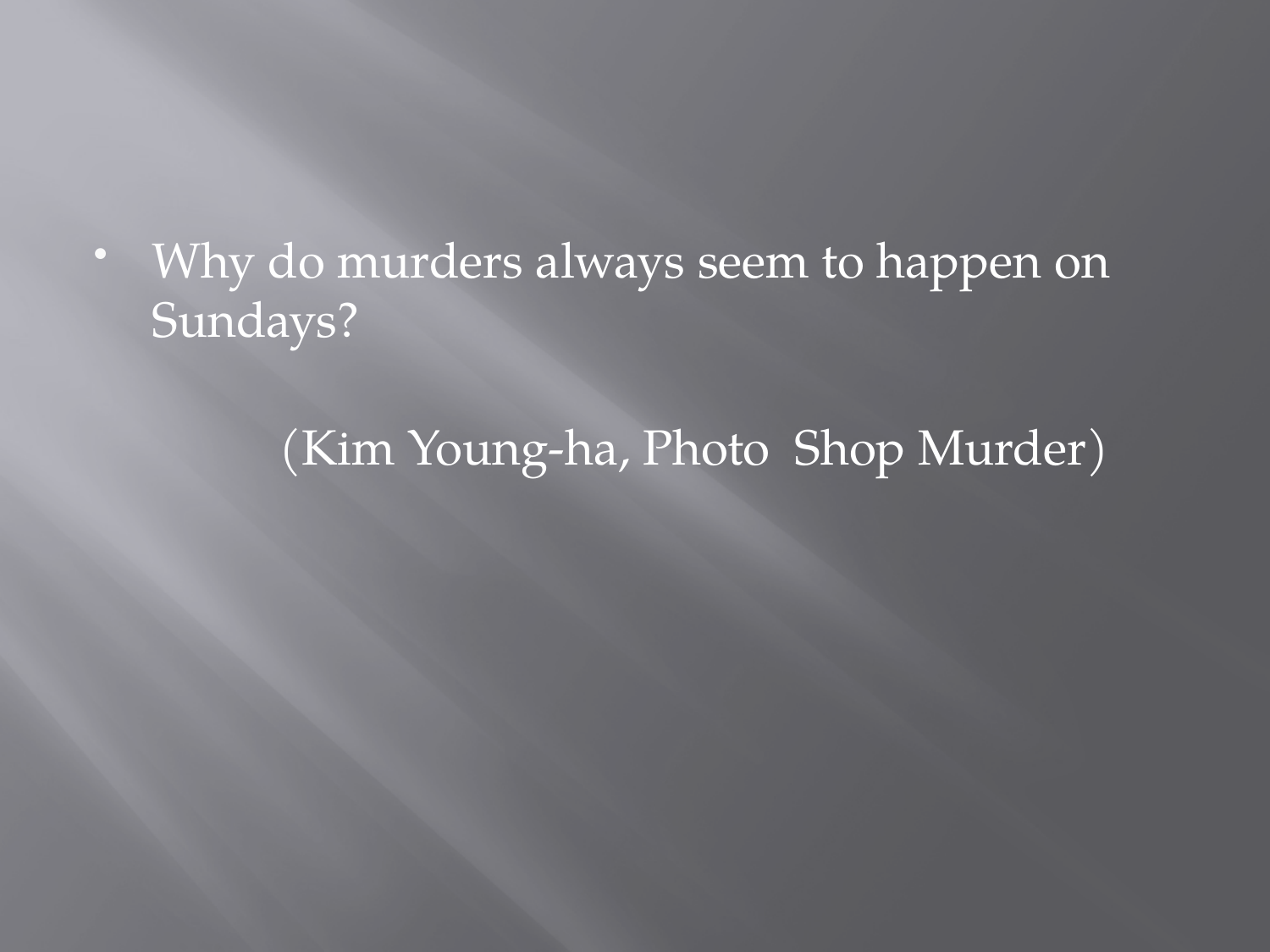

#
Why do murders always seem to happen on Sundays?
		(Kim Young-ha, Photo  Shop Murder)